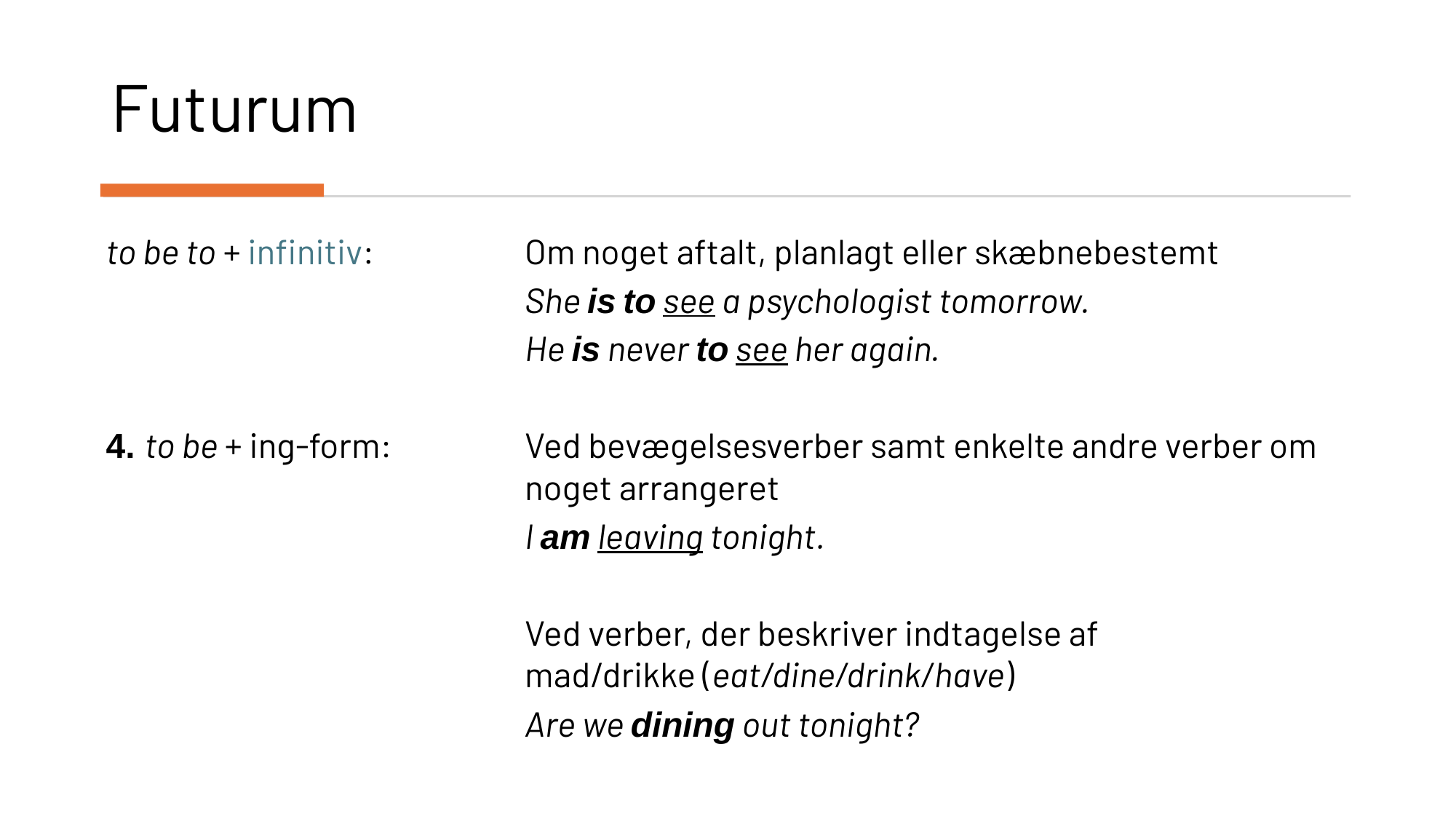

# Futurum

| to be to + infinitiv: | Om noget aftalt, planlagt eller skæbnebestemt |
| --- | --- |
|  | She is to see a psychologist tomorrow. |
|  | He is never to see her again. |
|  |  |
| 4. to be + ing-form: | Ved bevægelsesverber samt enkelte andre verber om noget arrangeret |
|  | I am leaving tonight. |
|  |  |
|  | Ved verber, der beskriver indtagelse af mad/drikke (eat/dine/drink/have) |
|  | Are we dining out tonight? |